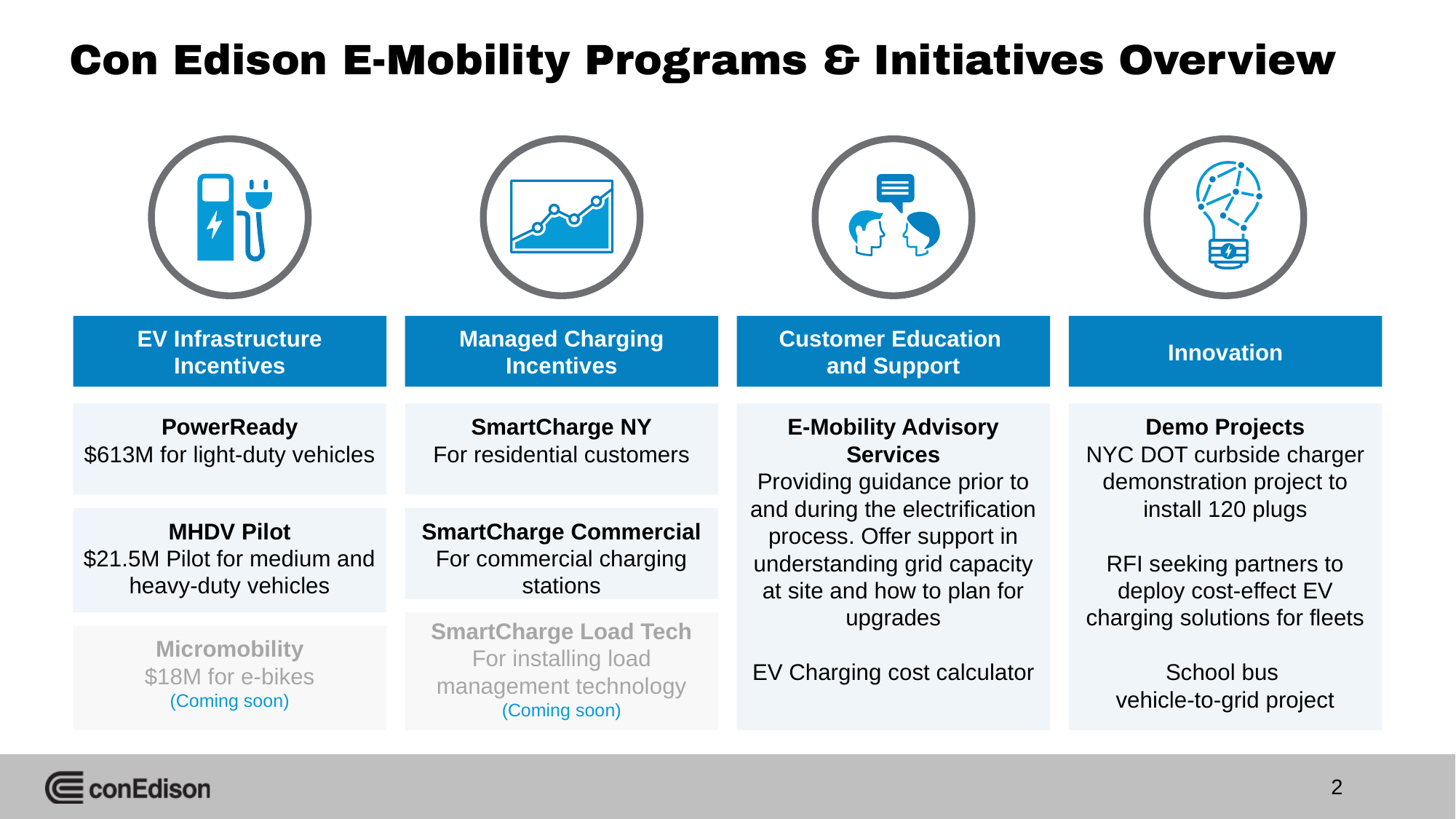

# Con Edison E-Mobility Programs & Initiatives Overview

EV Infrastructure Incentives
Managed Charging Incentives
Customer Education
and Support
Innovation
E-Mobility Advisory Services
Providing guidance prior to and during the electrification process. Offer support in understanding grid capacity at site and how to plan for upgrades

EV Charging cost calculator
Demo Projects
NYC DOT curbside charger demonstration project to install 120 plugs

RFI seeking partners to deploy cost-effect EV charging solutions for fleets

School bus
vehicle-to-grid project
PowerReady
$613M for light-duty vehicles
SmartCharge NY
For residential customers
MHDV Pilot
$21.5M Pilot for medium and heavy-duty vehicles
SmartCharge Commercial
For commercial charging stations
SmartCharge Load Tech
For installing load management technology
(Coming soon)
Micromobility
$18M for e-bikes
(Coming soon)